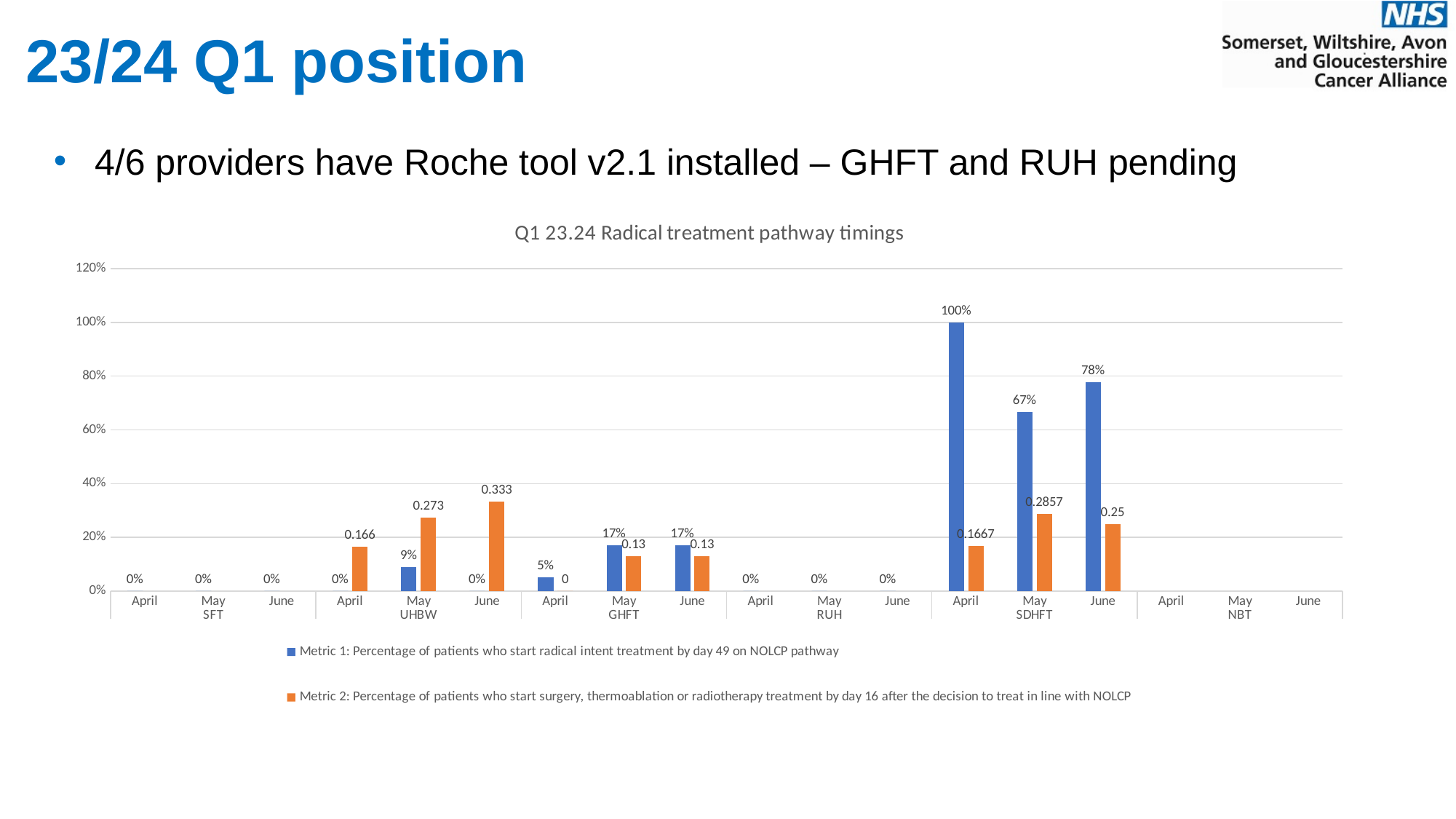

# 23/24 Q1 position
4/6 providers have Roche tool v2.1 installed – GHFT and RUH pending

### Chart: Q1 23.24 Radical treatment pathway timings

| Category | Metric 1: Percentage of patients who start radical intent treatment by day 49 on NOLCP pathway

 | Metric 2: Percentage of patients who start surgery, thermoablation or radiotherapy treatment by day 16 after the decision to treat in line with NOLCP |
|---|---|---|
| April | 0.0 | None |
| May | 0.0 | None |
| June | 0.0 | None |
| April | 0.0 | 0.166 |
| May | 0.09 | 0.273 |
| June | 0.0 | 0.333 |
| April | 0.05 | 0.0 |
| May | 0.17 | 0.13 |
| June | 0.17 | 0.13 |
| April | 0.0 | None |
| May | 0.0 | None |
| June | 0.0 | None |
| April | 1.0 | 0.1667 |
| May | 0.6667 | 0.2857 |
| June | 0.7778 | 0.25 |
| April | None | None |
| May | None | None |
| June | None | None |